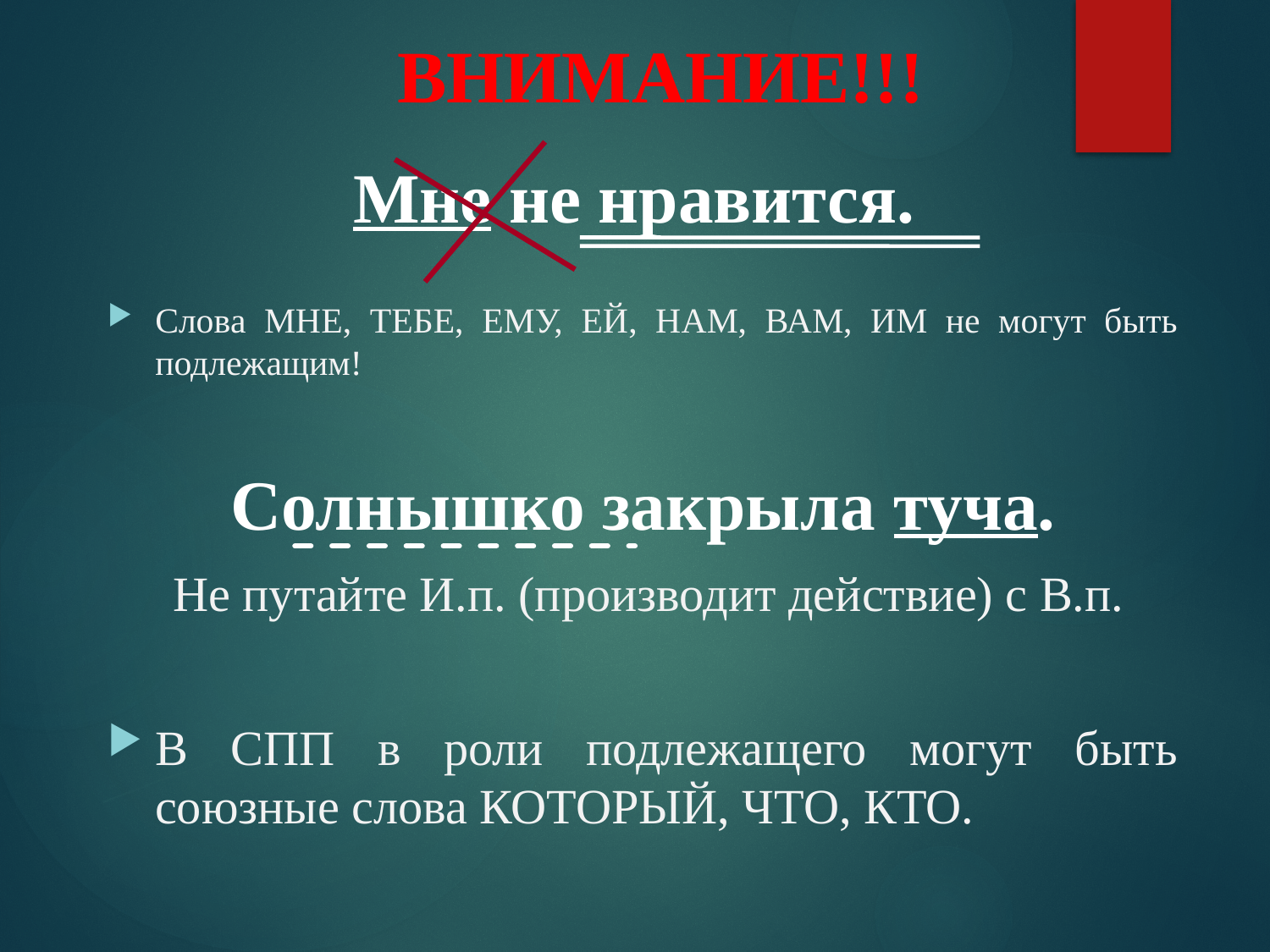

# ВНИМАНИЕ!!!

Мне не нравится.

Слова МНЕ, ТЕБЕ, ЕМУ, ЕЙ, НАМ, ВАМ, ИМ не могут быть подлежащим!

Солнышко закрыла туча.
Не путайте И.п. (производит действие) с В.п.

В СПП в роли подлежащего могут быть союзные слова КОТОРЫЙ, ЧТО, КТО.